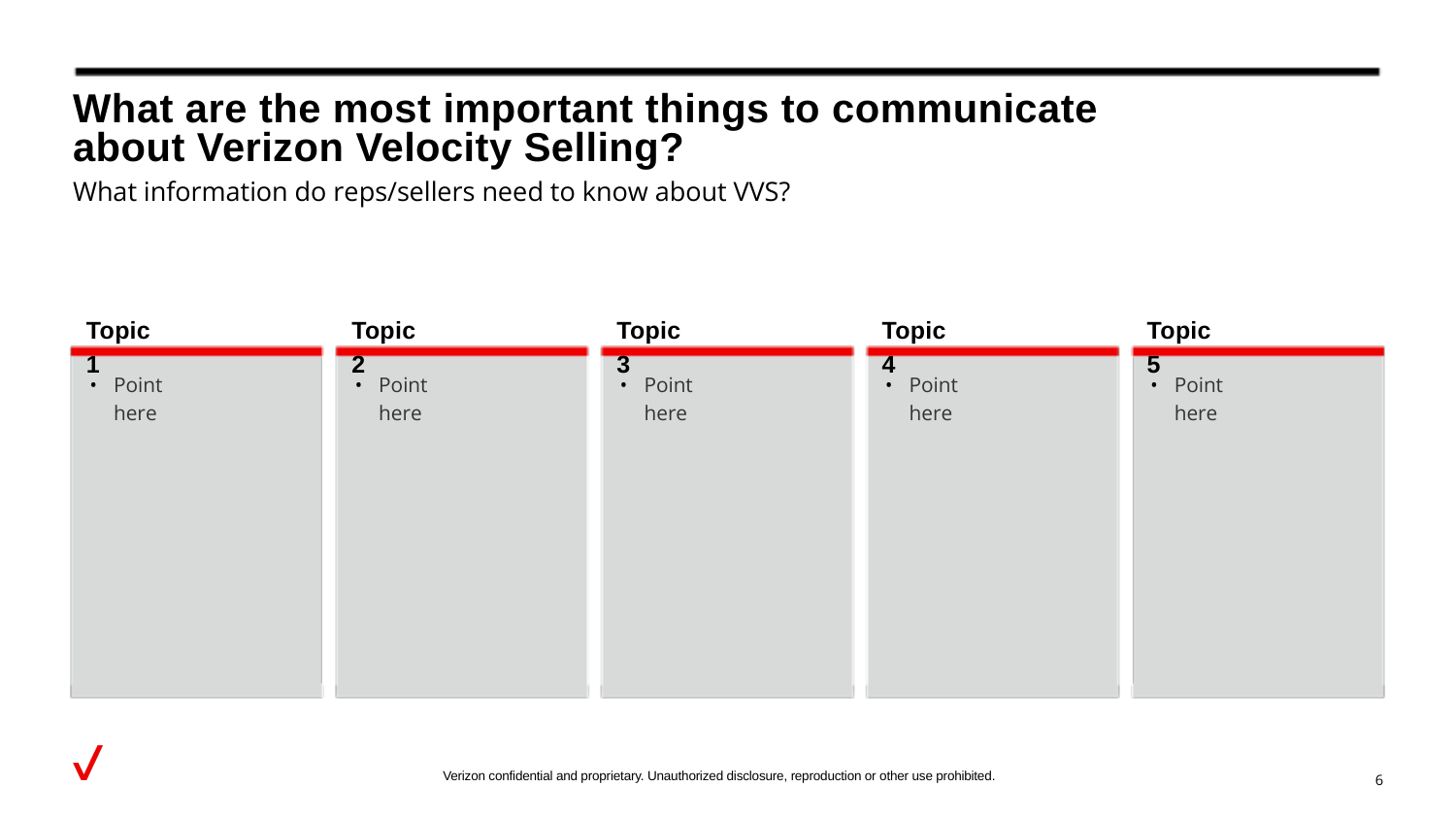

What are the most important things to communicate about Verizon Velocity Selling?
What information do reps/sellers need to know about VVS?

Topic 1
Topic 2
Topic 3
Topic 4
Topic 5
•
Point here
•
Point here
•
Point here
•
Point here
•
Point here

Verizon confidential and proprietary. Unauthorized disclosure, reproduction or other use prohibited.
6